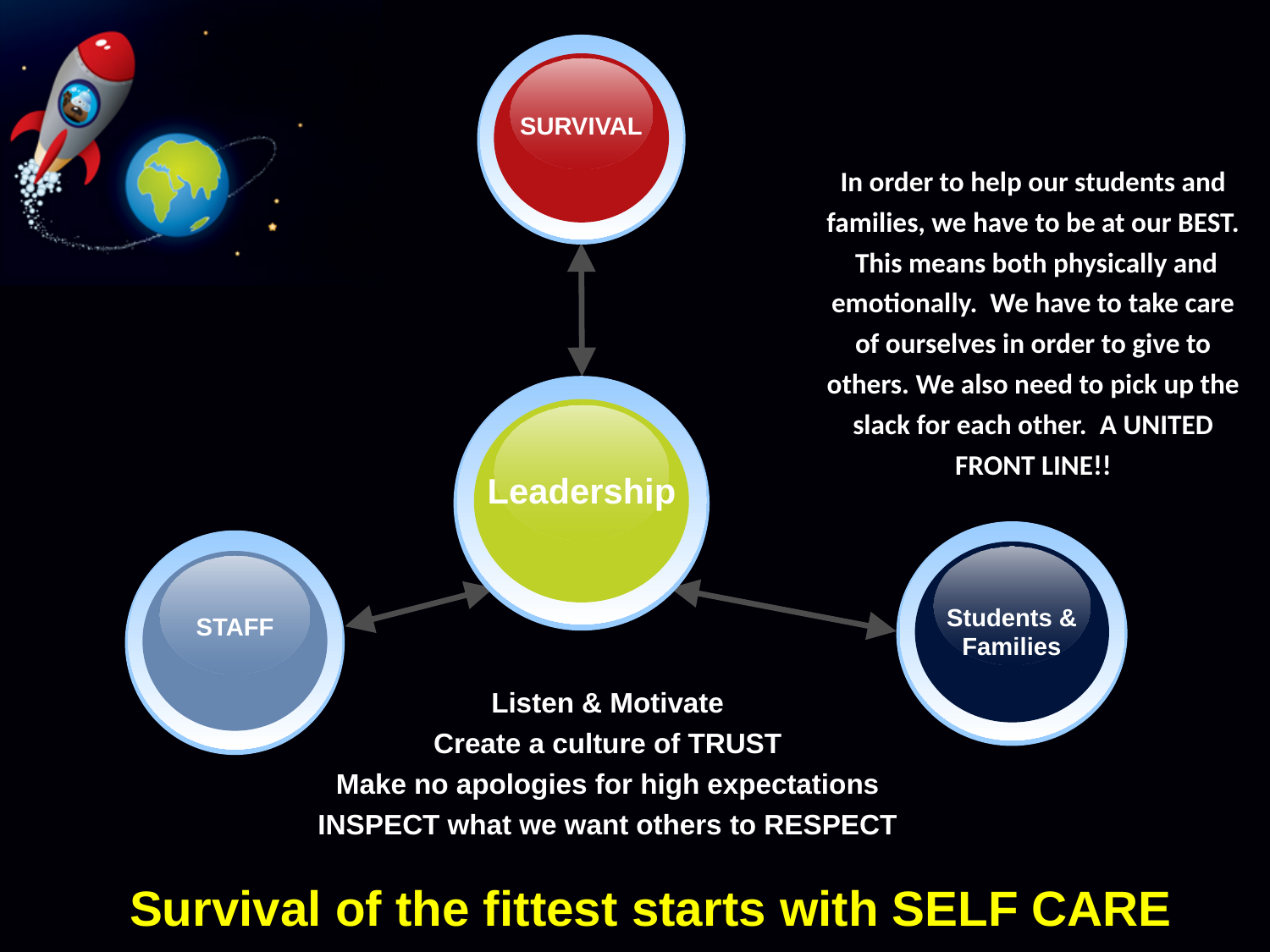

SURVIVAL
In order to help our students and families, we have to be at our BEST.  This means both physically and emotionally.  We have to take care of ourselves in order to give to others. We also need to pick up the slack for each other.  A UNITED FRONT LINE!!

Leadership

Students & Families

STAFF
Listen & Motivate
Create a culture of TRUST
Make no apologies for high expectations
INSPECT what we want others to RESPECT
Survival of the fittest starts with SELF CARE